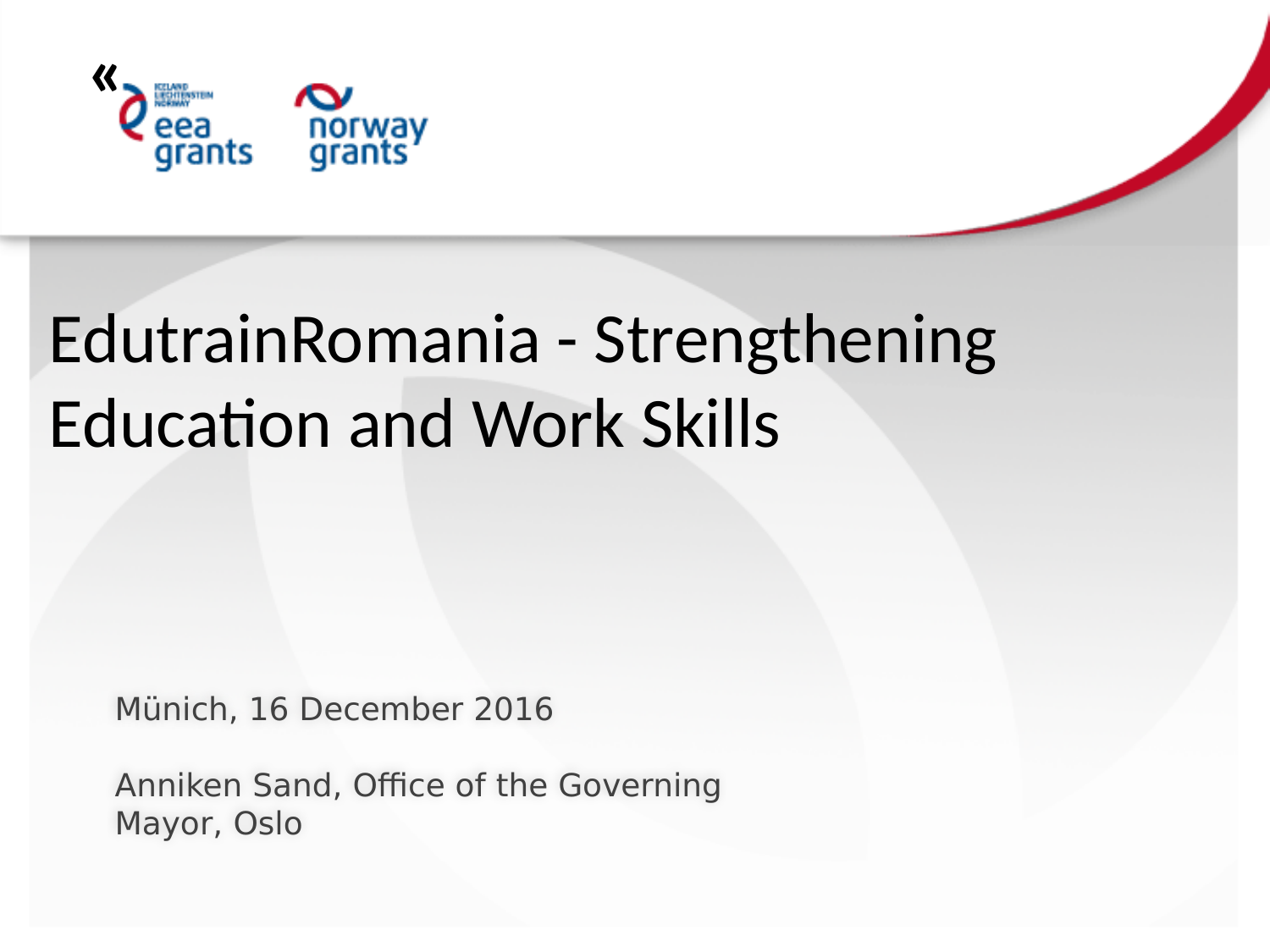

«
EdutrainRomania - Strengthening Education and Work Skills

Münich, 16 December 2016

Anniken Sand, Office of the Governing Mayor, Oslo